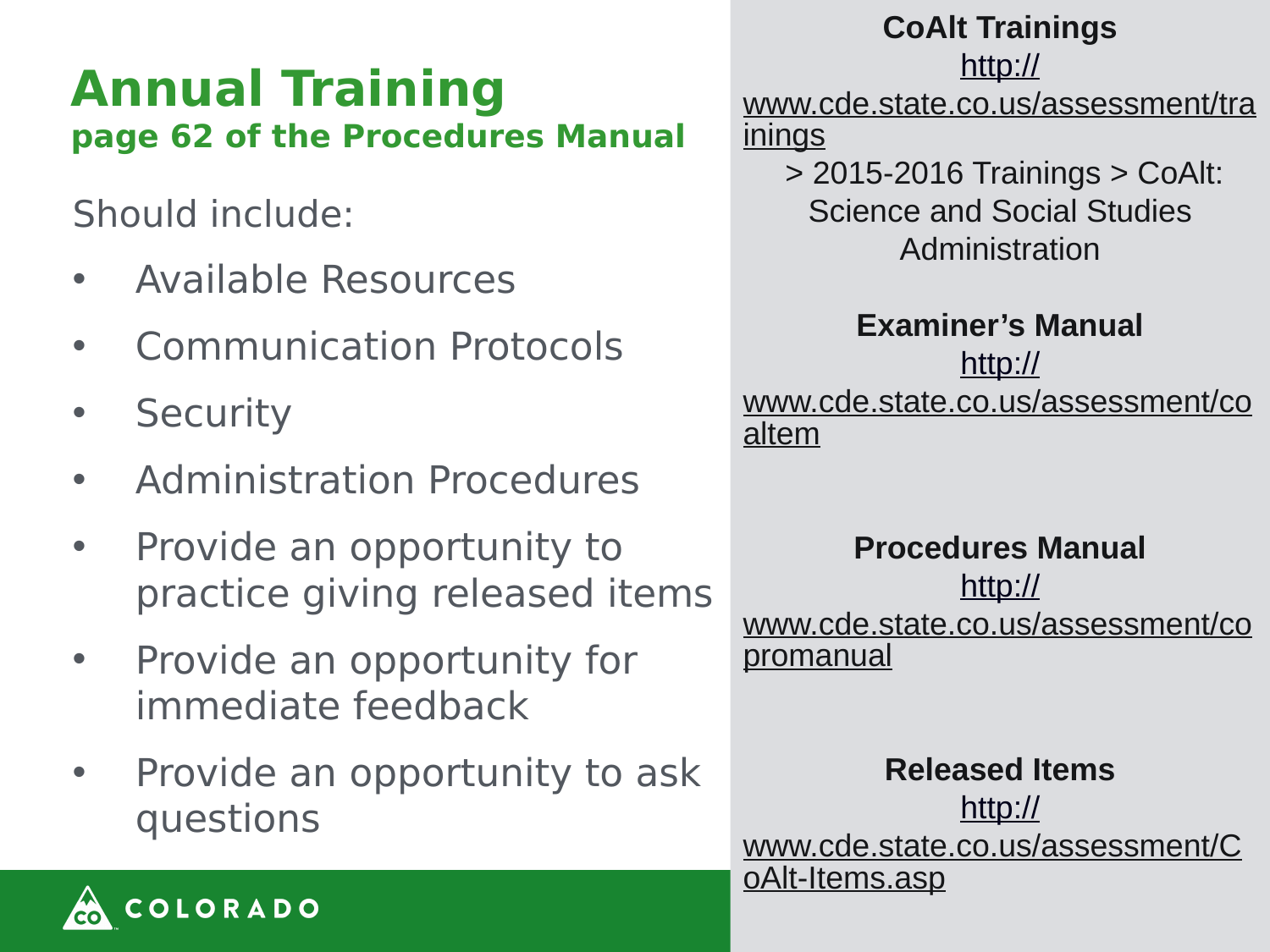

CoAlt Trainings
http://www.cde.state.co.us/assessment/trainings > 2015-2016 Trainings > CoAlt: Science and Social Studies Administration

Examiner’s Manual
http://www.cde.state.co.us/assessment/coaltem

Procedures Manual
http://www.cde.state.co.us/assessment/copromanual

Released Items
http://www.cde.state.co.us/assessment/CoAlt-Items.asp

CoAlt Administration Training (Recorded Fall 2015)
https://enetlearning.adobeconnect.com/p78xxelh5bu/
# Annual Training page 62 of the Procedures Manual
Should include:
Available Resources
Communication Protocols
Security
Administration Procedures
Provide an opportunity to practice giving released items
Provide an opportunity for immediate feedback
Provide an opportunity to ask questions